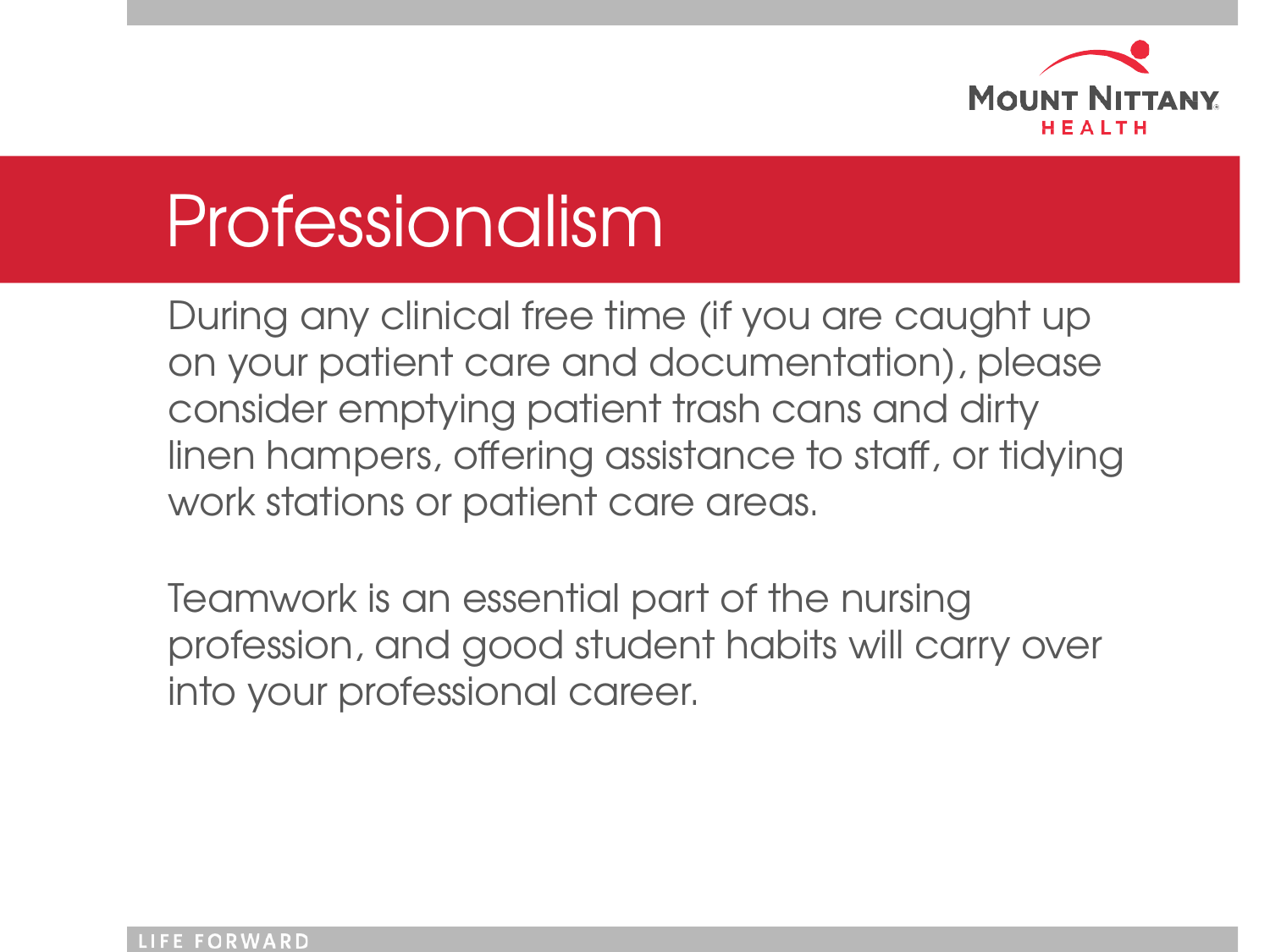

# Professionalism
During any clinical free time (if you are caught up on your patient care and documentation), please consider emptying patient trash cans and dirty linen hampers, offering assistance to staff, or tidying work stations or patient care areas.

Teamwork is an essential part of the nursing profession, and good student habits will carry over into your professional career.